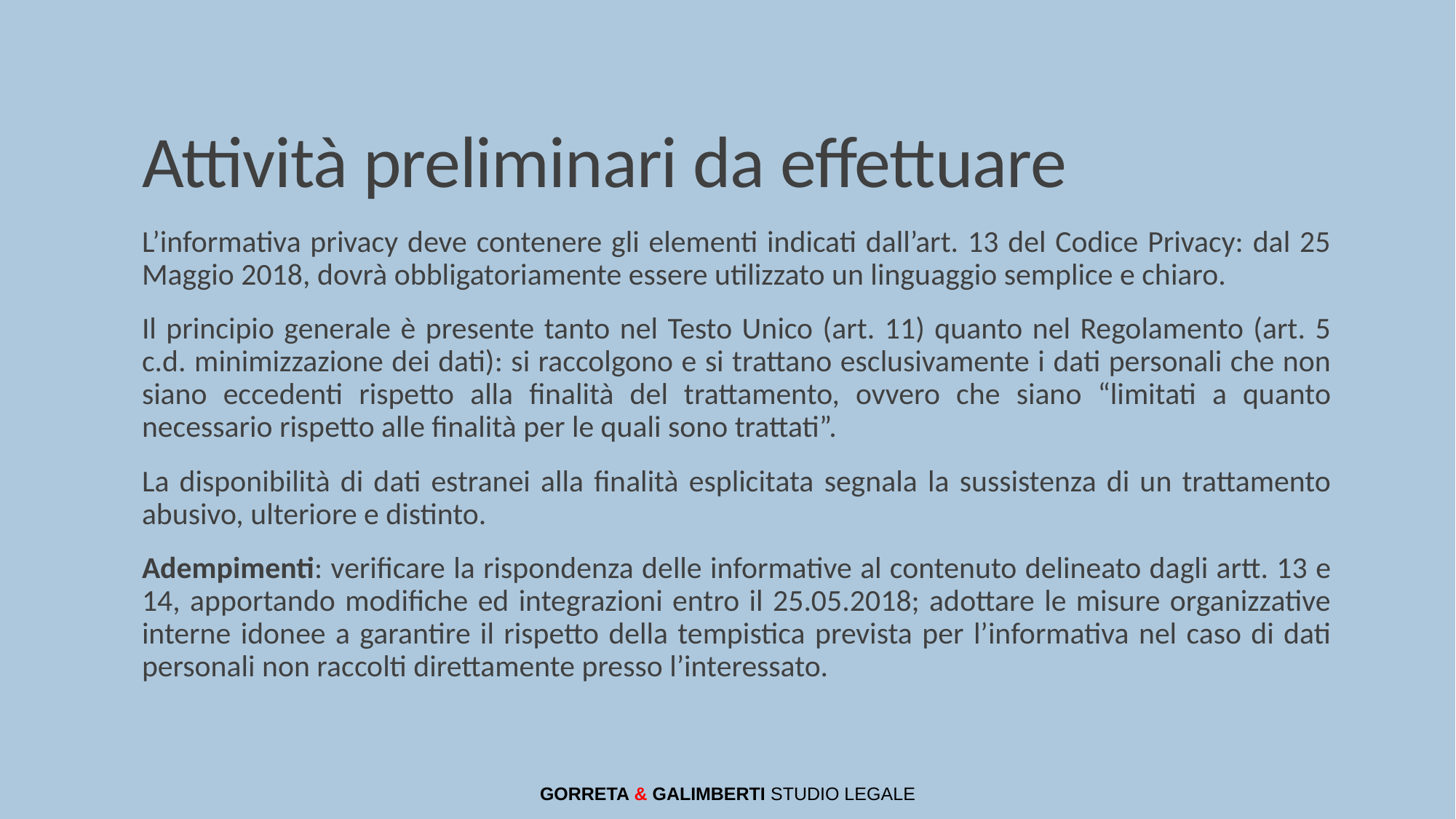

# Attività preliminari da effettuare
L’informativa privacy deve contenere gli elementi indicati dall’art. 13 del Codice Privacy: dal 25 Maggio 2018, dovrà obbligatoriamente essere utilizzato un linguaggio semplice e chiaro.
Il principio generale è presente tanto nel Testo Unico (art. 11) quanto nel Regolamento (art. 5 c.d. minimizzazione dei dati): si raccolgono e si trattano esclusivamente i dati personali che non siano eccedenti rispetto alla finalità del trattamento, ovvero che siano “limitati a quanto necessario rispetto alle finalità per le quali sono trattati”.
La disponibilità di dati estranei alla finalità esplicitata segnala la sussistenza di un trattamento abusivo, ulteriore e distinto.
Adempimenti: verificare la rispondenza delle informative al contenuto delineato dagli artt. 13 e 14, apportando modifiche ed integrazioni entro il 25.05.2018; adottare le misure organizzative interne idonee a garantire il rispetto della tempistica prevista per l’informativa nel caso di dati personali non raccolti direttamente presso l’interessato.

GORRETA & GALIMBERTI Studio Legale